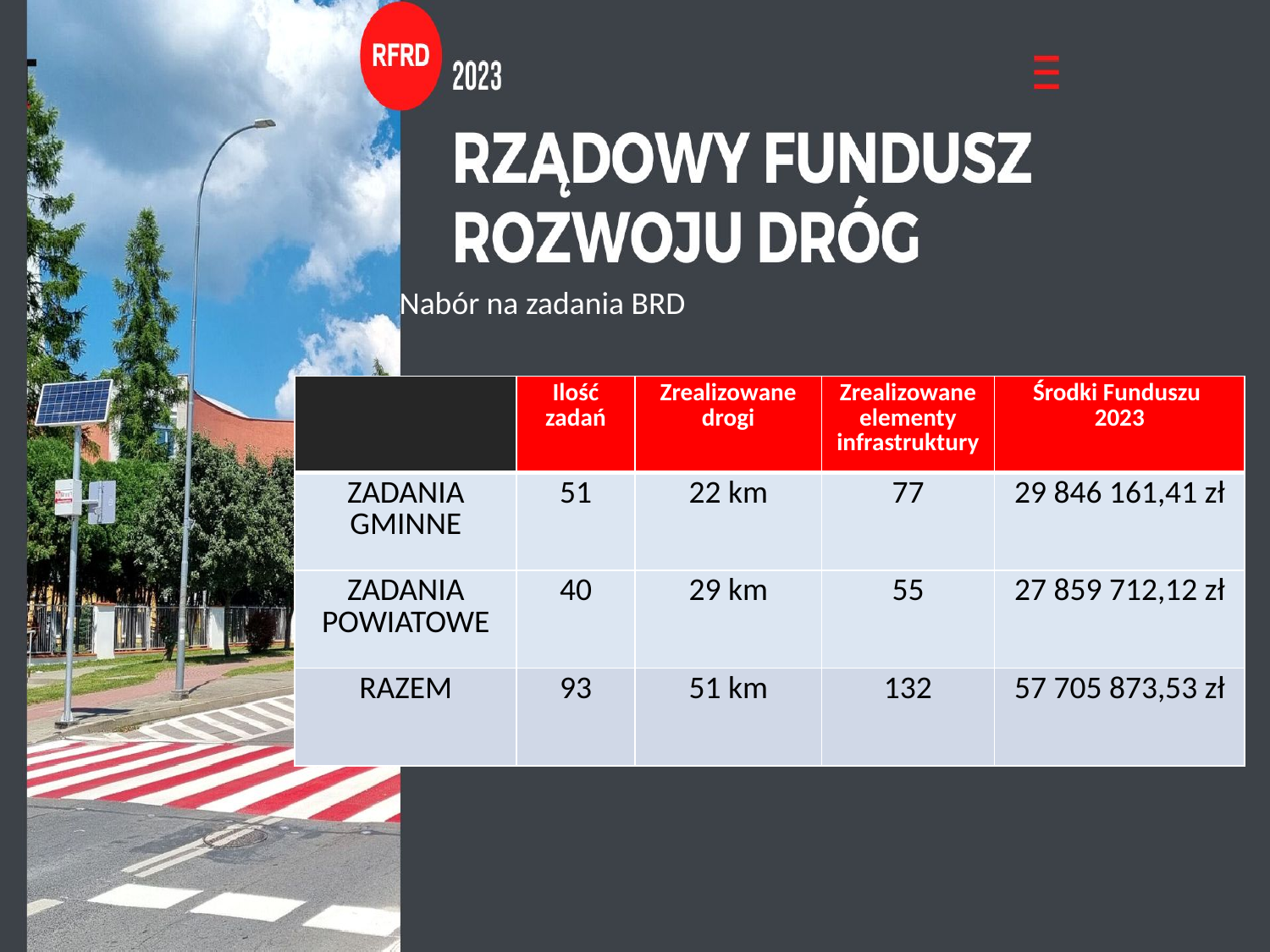

Nabór na zadania BRD
|  | Ilość zadań | Zrealizowane drogi | Zrealizowane elementy infrastruktury | Środki Funduszu 2023 |
| --- | --- | --- | --- | --- |
| ZADANIA GMINNE | 51 | 22 km | 77 | 29 846 161,41 zł |
| ZADANIA POWIATOWE | 40 | 29 km | 55 | 27 859 712,12 zł |
| RAZEM | 93 | 51 km | 132 | 57 705 873,53 zł |